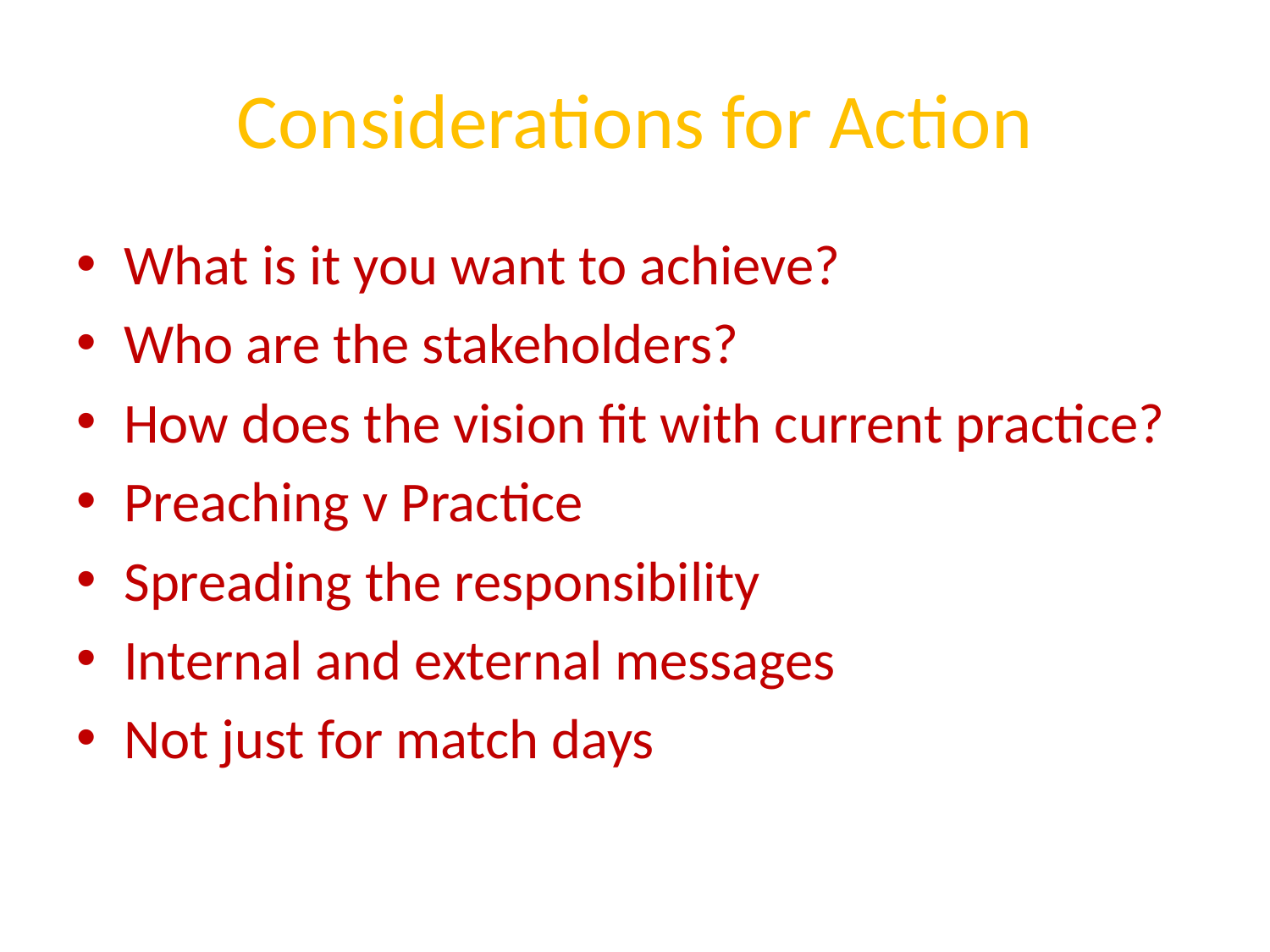

# Considerations for Action
What is it you want to achieve?
Who are the stakeholders?
How does the vision fit with current practice?
Preaching v Practice
Spreading the responsibility
Internal and external messages
Not just for match days